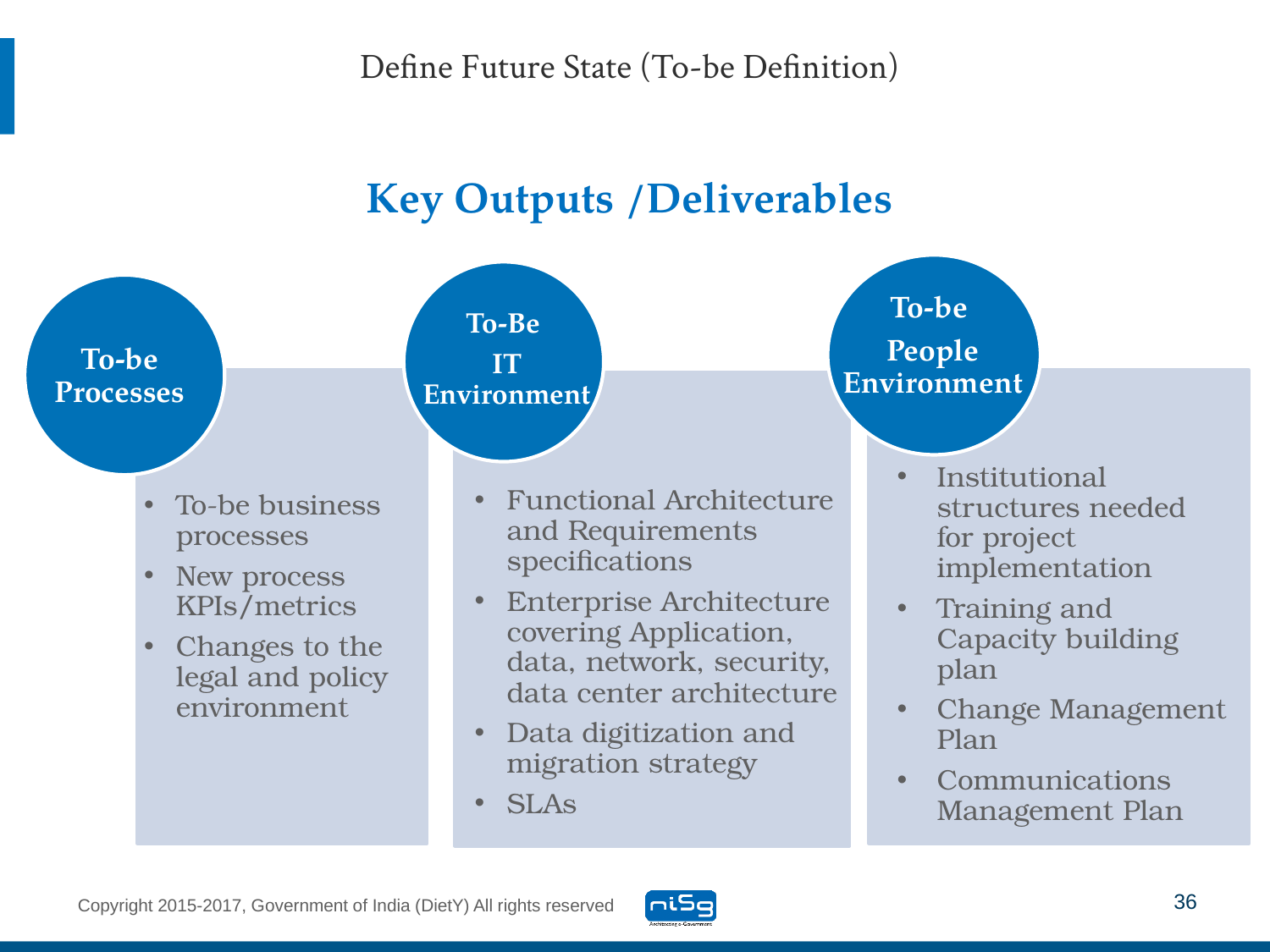

# Define Future State (To-be Definition)
Key Outputs /Deliverables

To-be
People Environment

To-Be
IT Environment

To-be Processes

To-be business processes
New process KPIs/metrics
Changes to the legal and policy environment

Institutional structures needed for project implementation
Training and Capacity building plan
Change Management Plan
Communications Management Plan

Functional Architecture and Requirements specifications
Enterprise Architecture covering Application, data, network, security, data center architecture
Data digitization and migration strategy
SLAs

36